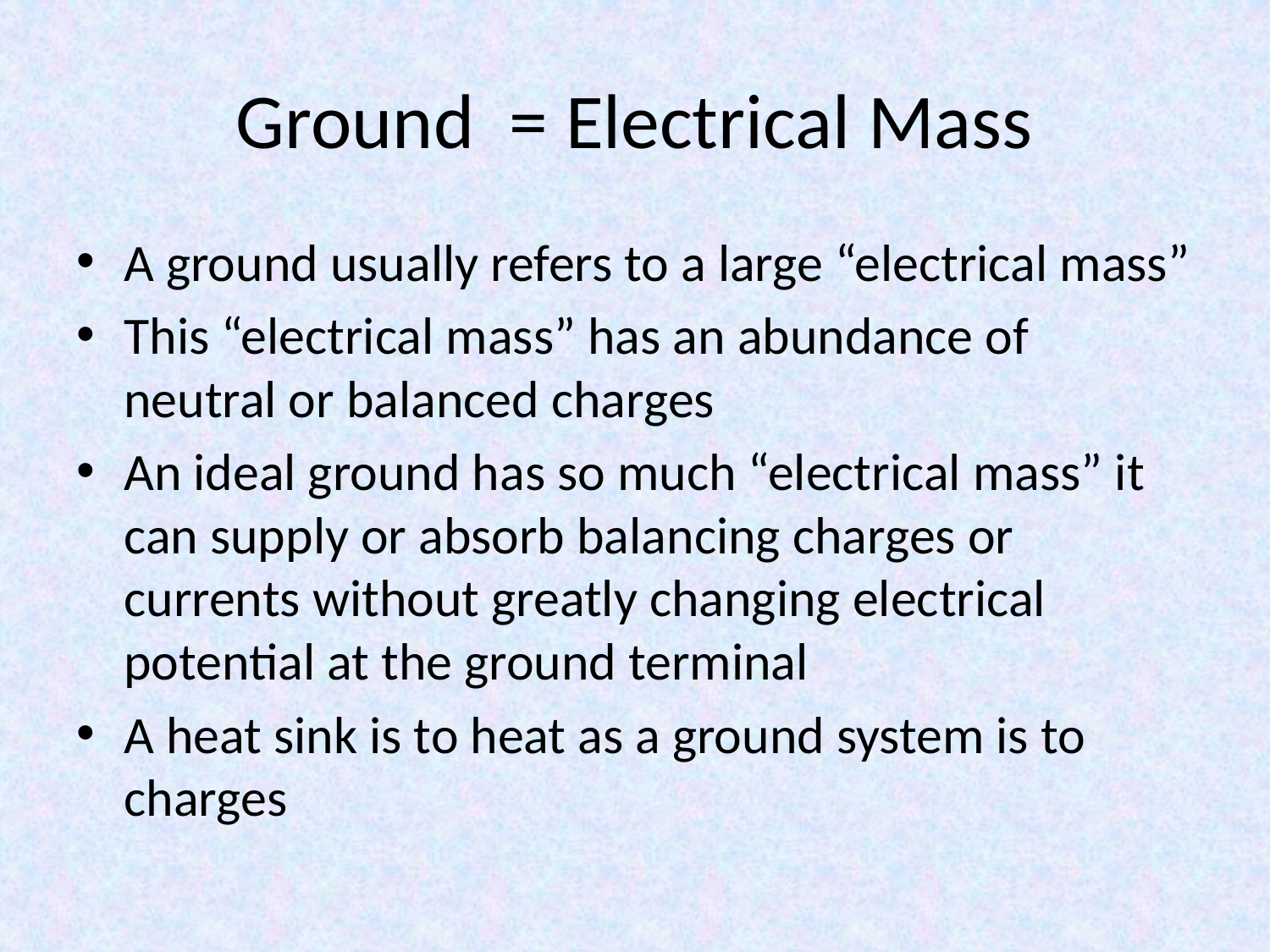

# Ground  = Electrical Mass
A ground usually refers to a large “electrical mass”
This “electrical mass” has an abundance of neutral or balanced charges
An ideal ground has so much “electrical mass” it can supply or absorb balancing charges or currents without greatly changing electrical potential at the ground terminal
A heat sink is to heat as a ground system is to charges